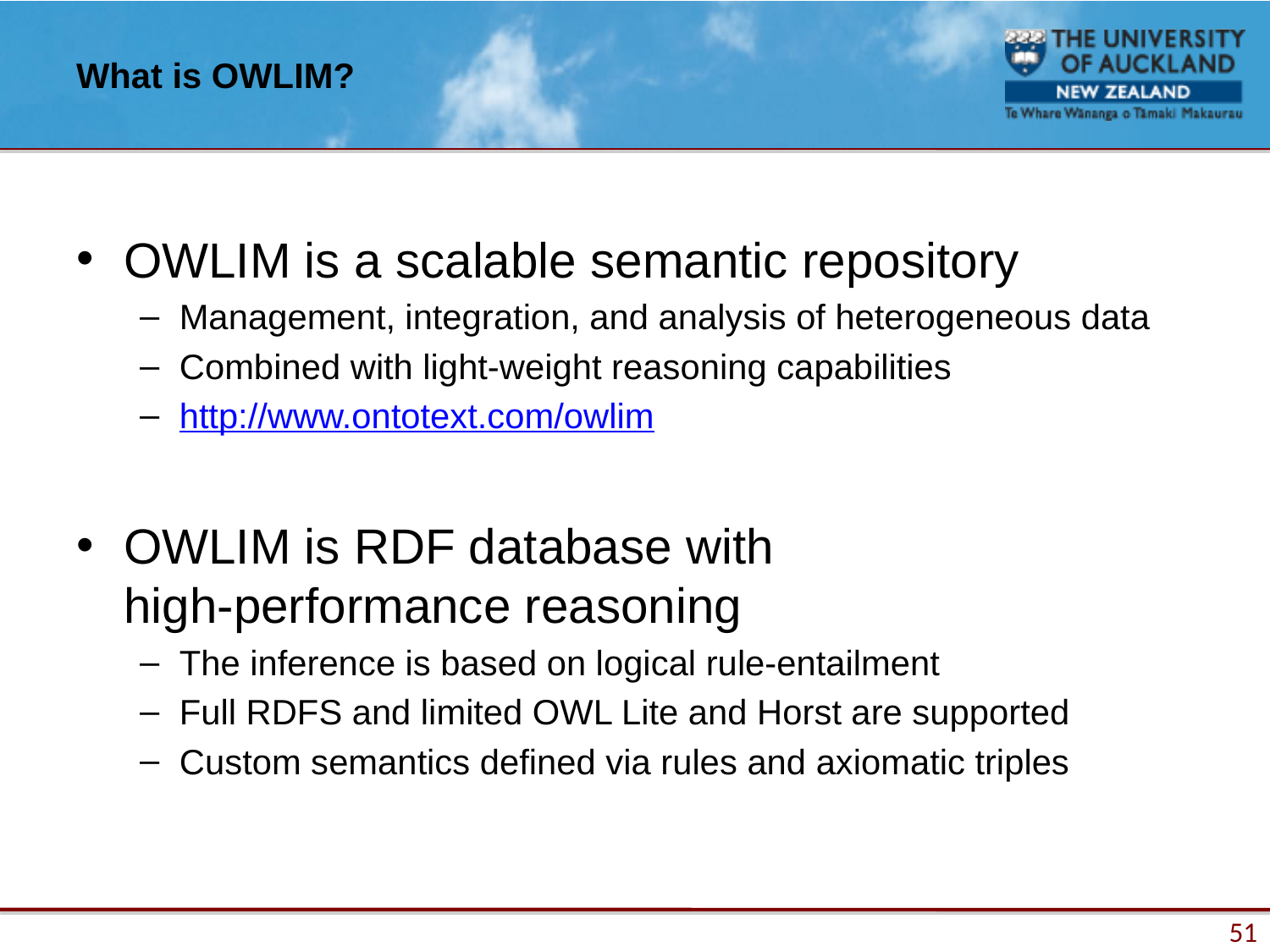

# What is OWLIM?
OWLIM is a scalable semantic repository
Management, integration, and analysis of heterogeneous data
Combined with light-weight reasoning capabilities
http://www.ontotext.com/owlim

OWLIM is RDF database with
high-performance reasoning
The inference is based on logical rule-entailment
Full RDFS and limited OWL Lite and Horst are supported
Custom semantics defined via rules and axiomatic triples